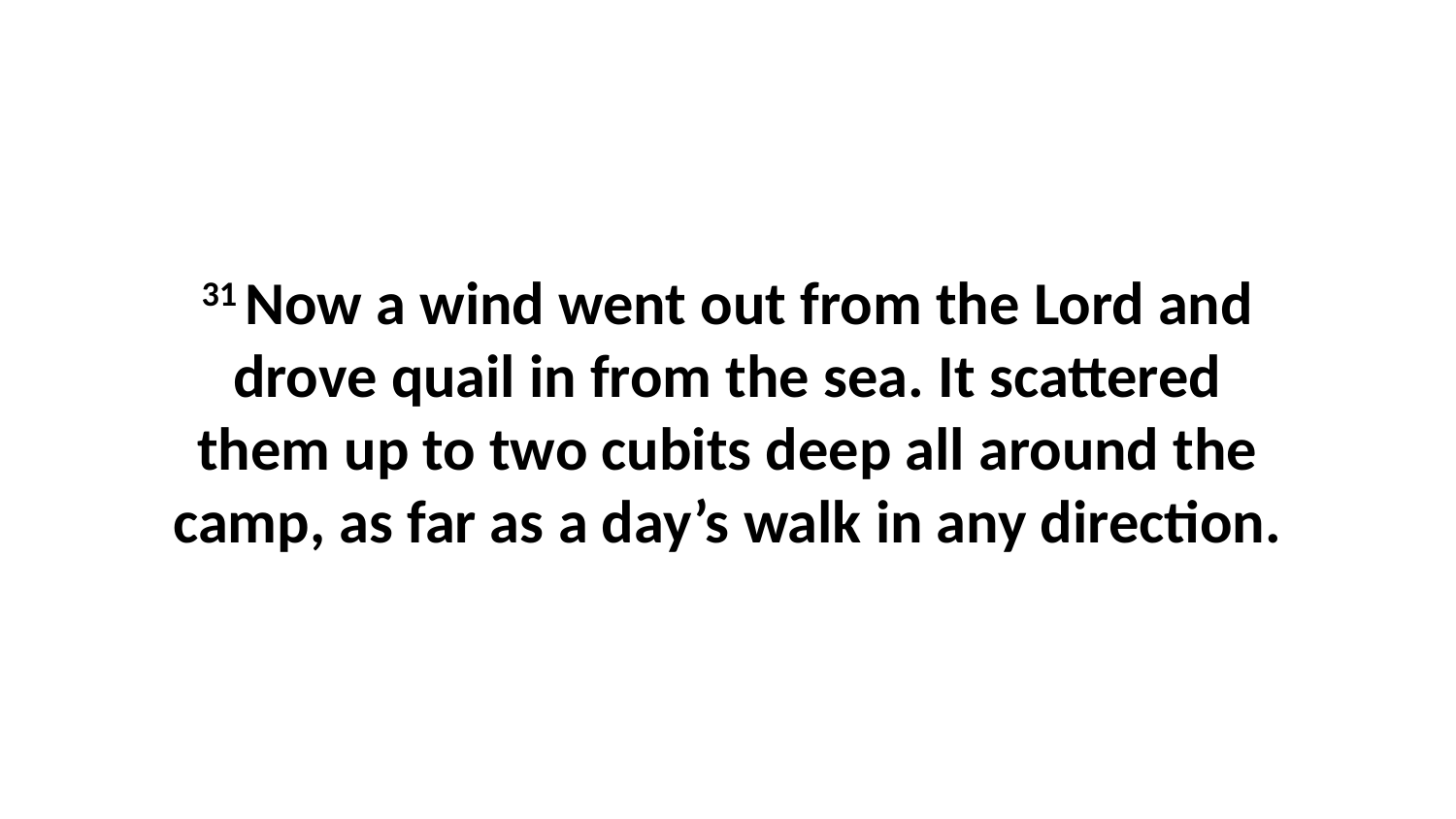

31 Now a wind went out from the Lord and drove quail in from the sea. It scattered them up to two cubits deep all around the camp, as far as a day’s walk in any direction.